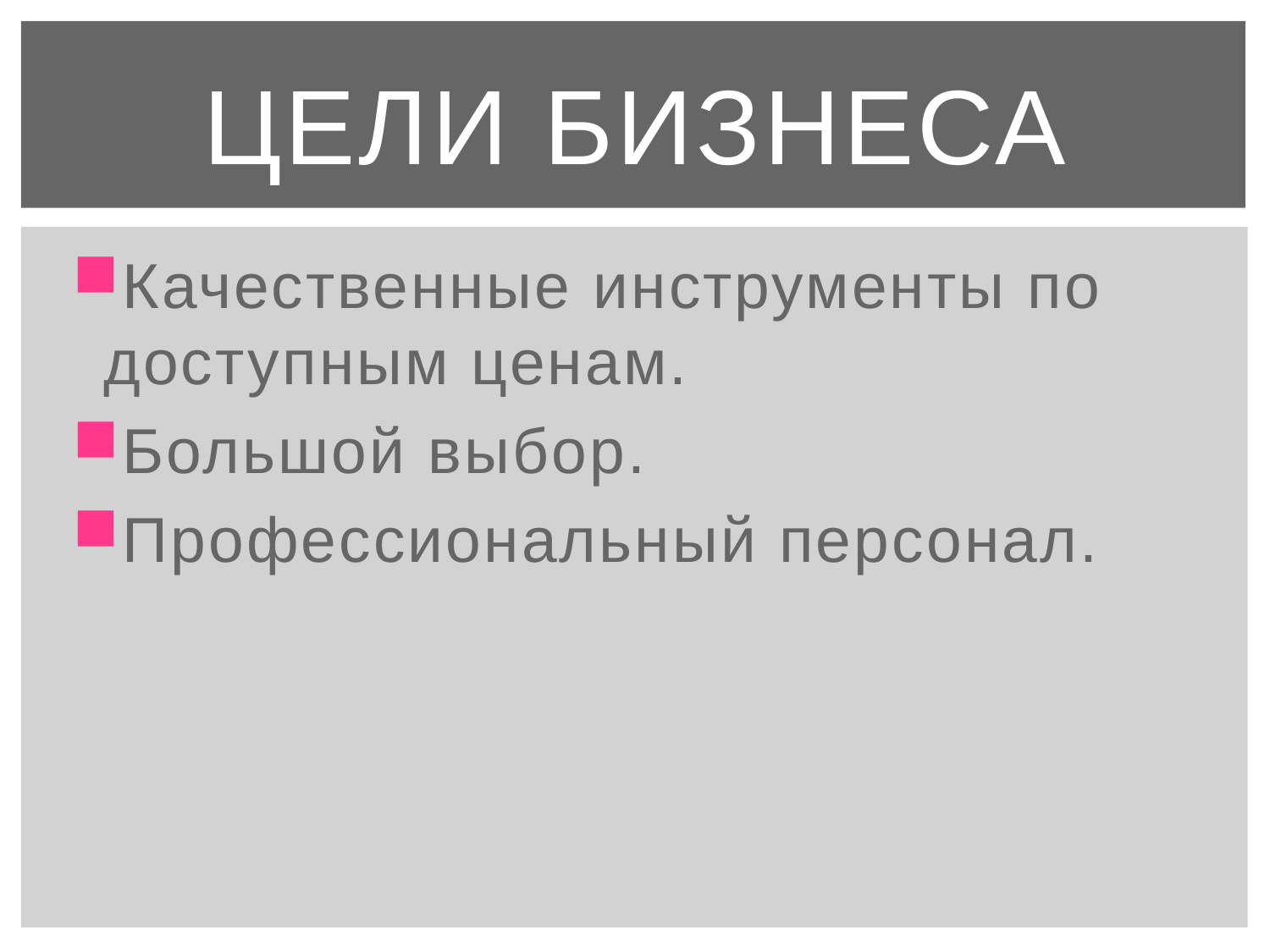

# Цели бизнеса
Качественные инструменты по доступным ценам.
Большой выбор.
Профессиональный персонал.